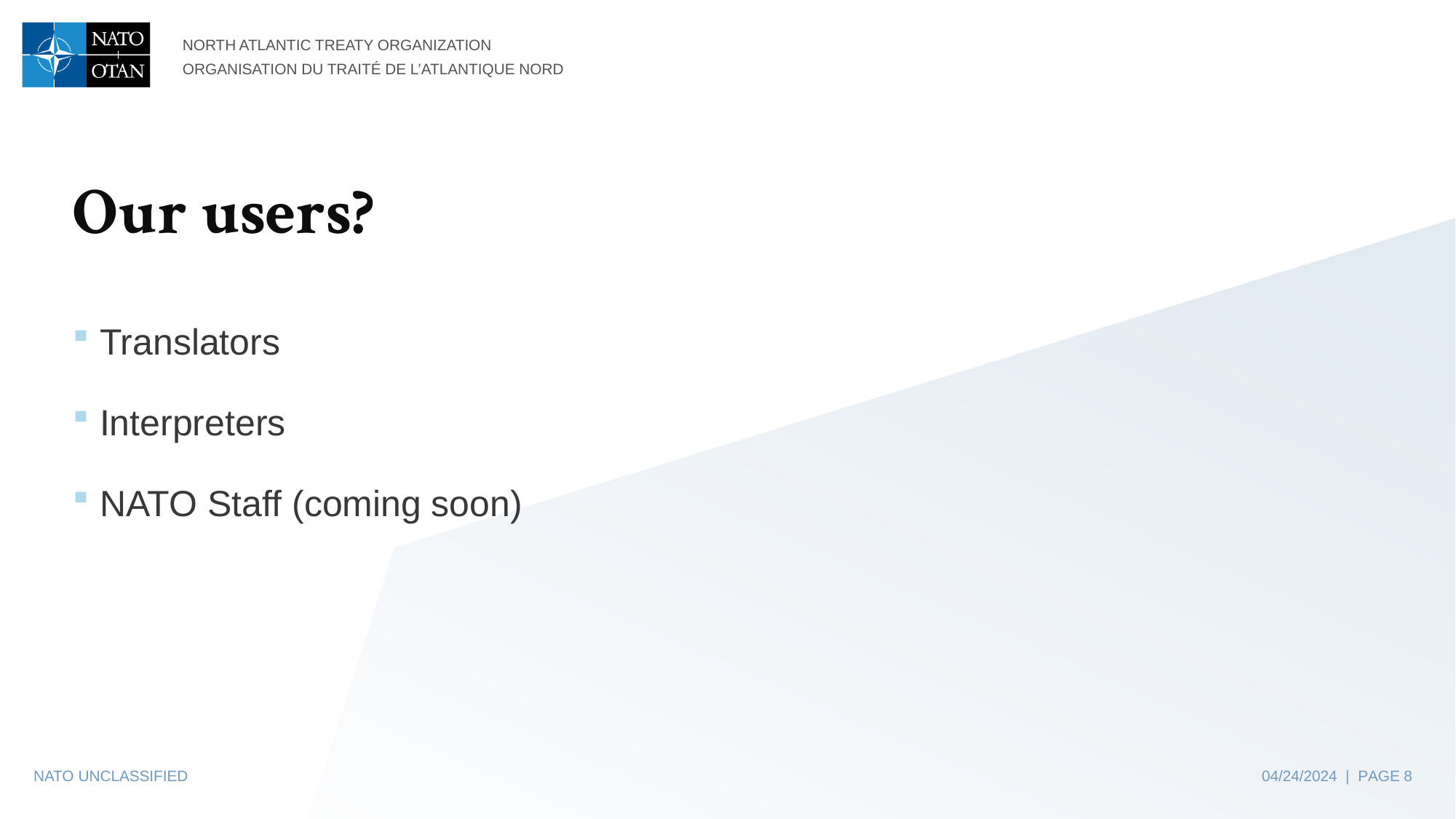

# Our users?
Translators
Interpreters
NATO Staff (coming soon)
NATO UNCLASSIFIED
04/24/2024  |  PAGE 8